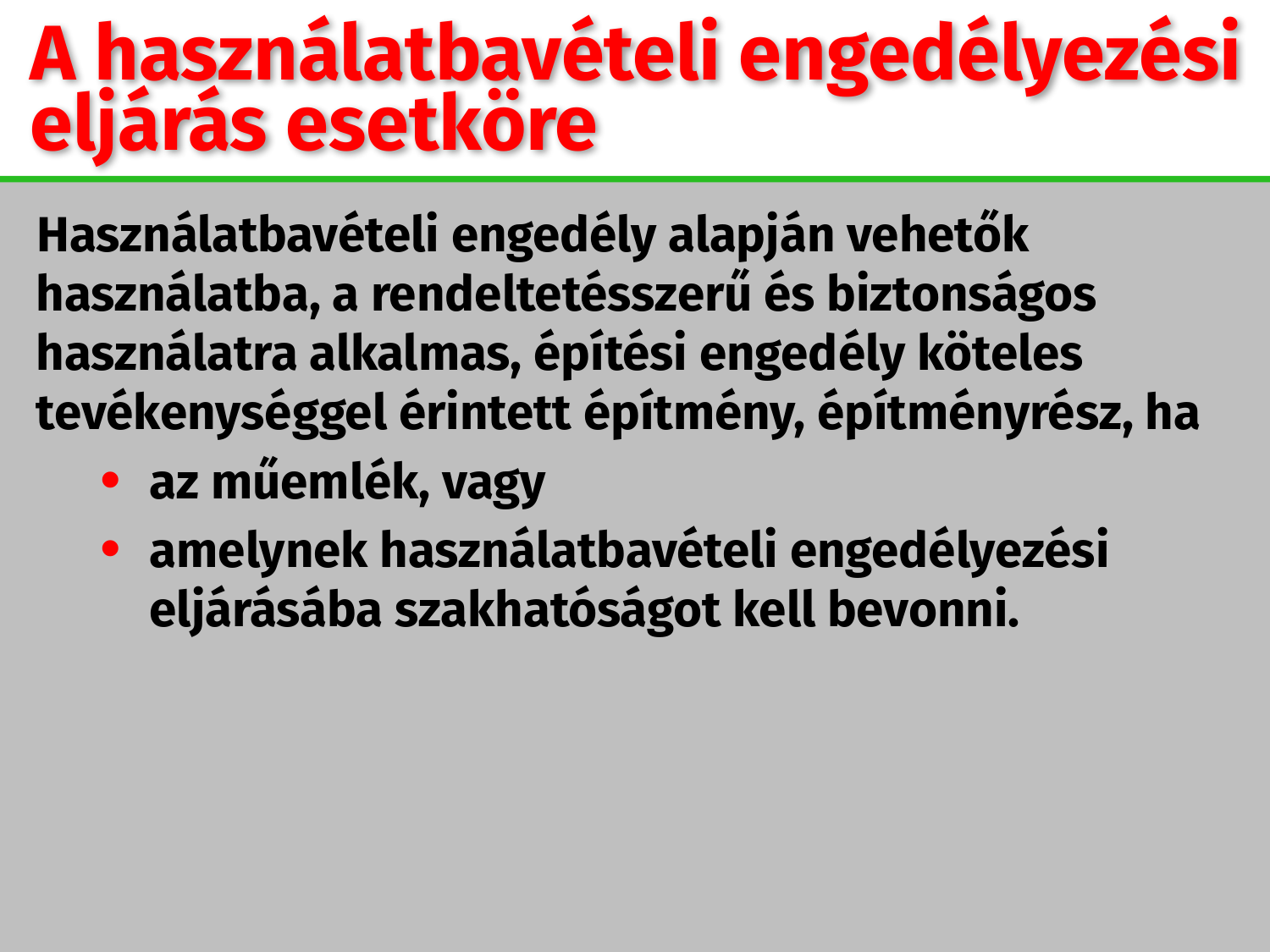

A használatbavételi engedélyezési eljárás esetköre

Használatbavételi engedély alapján vehetők használatba, a rendeltetésszerű és biztonságos használatra alkalmas, építési engedély köteles tevékenységgel érintett építmény, építményrész, ha
az műemlék, vagy
amelynek használatbavételi engedélyezési eljárásába szakhatóságot kell bevonni.